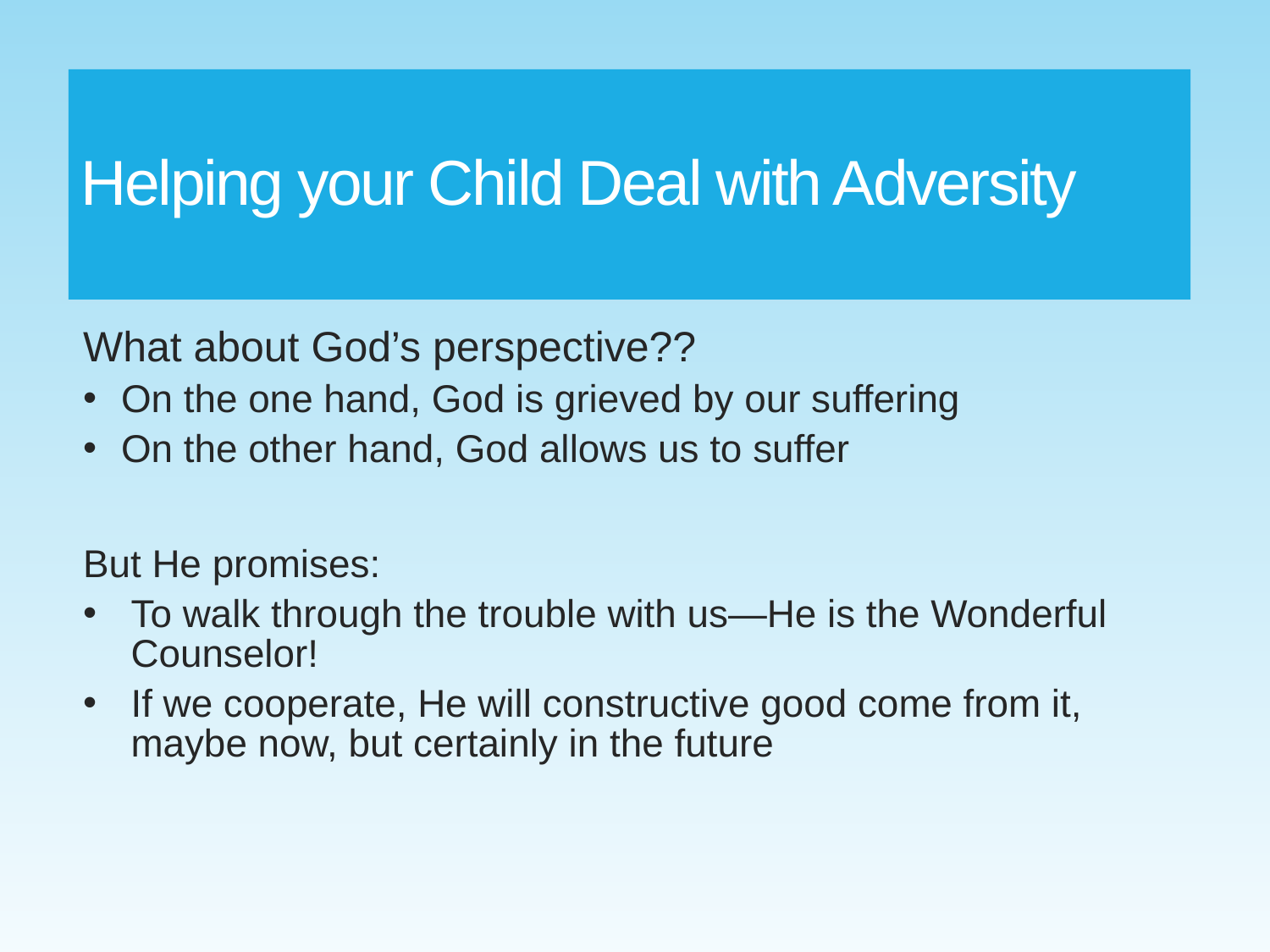

# Helping your Child Deal with Adversity
What about God’s perspective??
On the one hand, God is grieved by our suffering
On the other hand, God allows us to suffer

But He promises:
To walk through the trouble with us—He is the Wonderful Counselor!
If we cooperate, He will constructive good come from it, maybe now, but certainly in the future